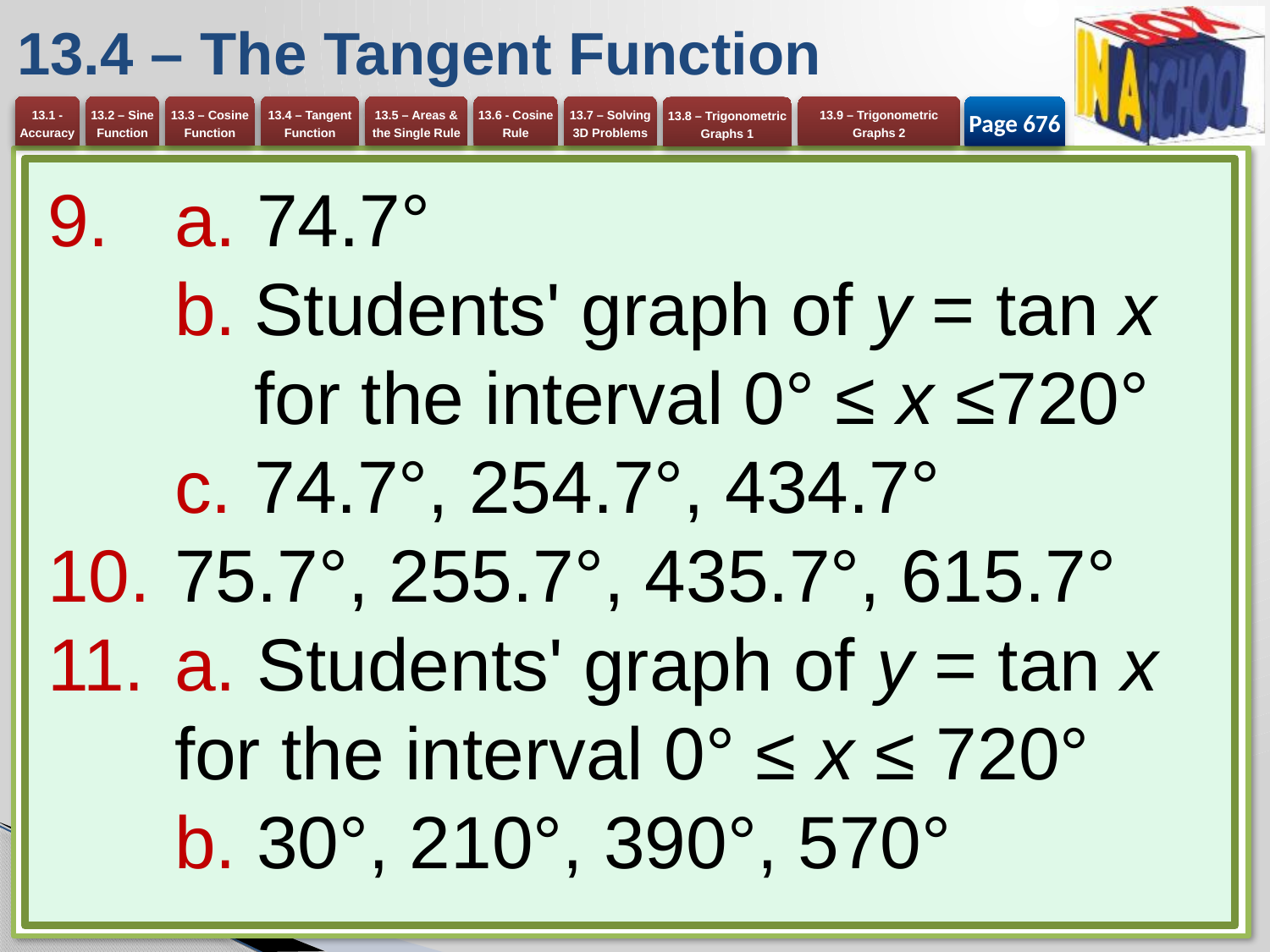

# 13.4 – The Tangent Function
Page 676
a. 74.7°
Students' graph of y = tan x for the interval 0° ≤ x ≤720°
74.7°, 254.7°, 434.7°
75.7°, 255.7°, 435.7°, 615.7°
a. Students' graph of y = tan x 	for the interval 0° ≤ x ≤ 720°
b. 30°, 210°, 390°, 570°